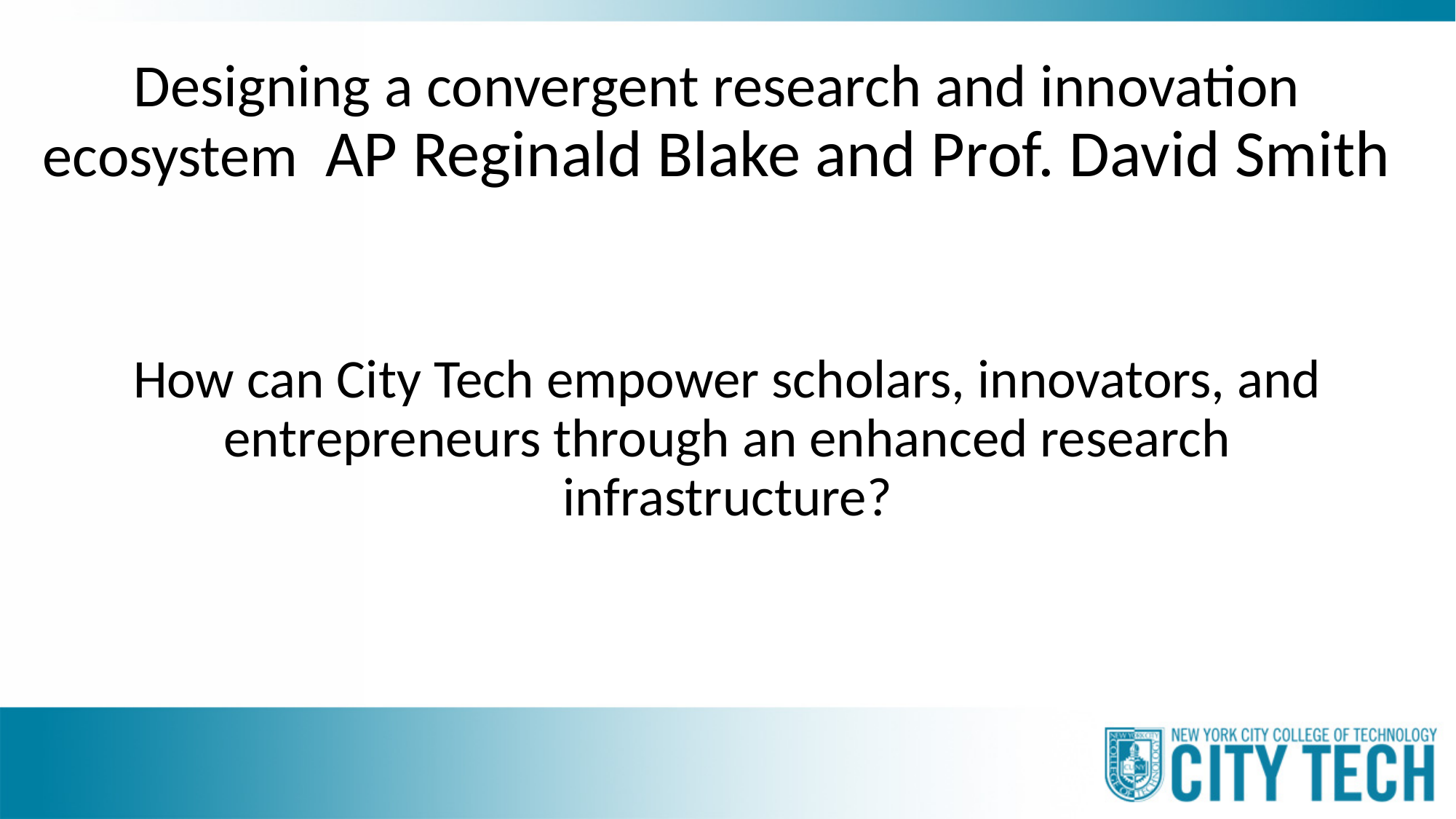

# Designing a convergent research and innovation ecosystem  AP Reginald Blake and Prof. David Smith

How can City Tech empower scholars, innovators, and entrepreneurs through an enhanced research infrastructure?